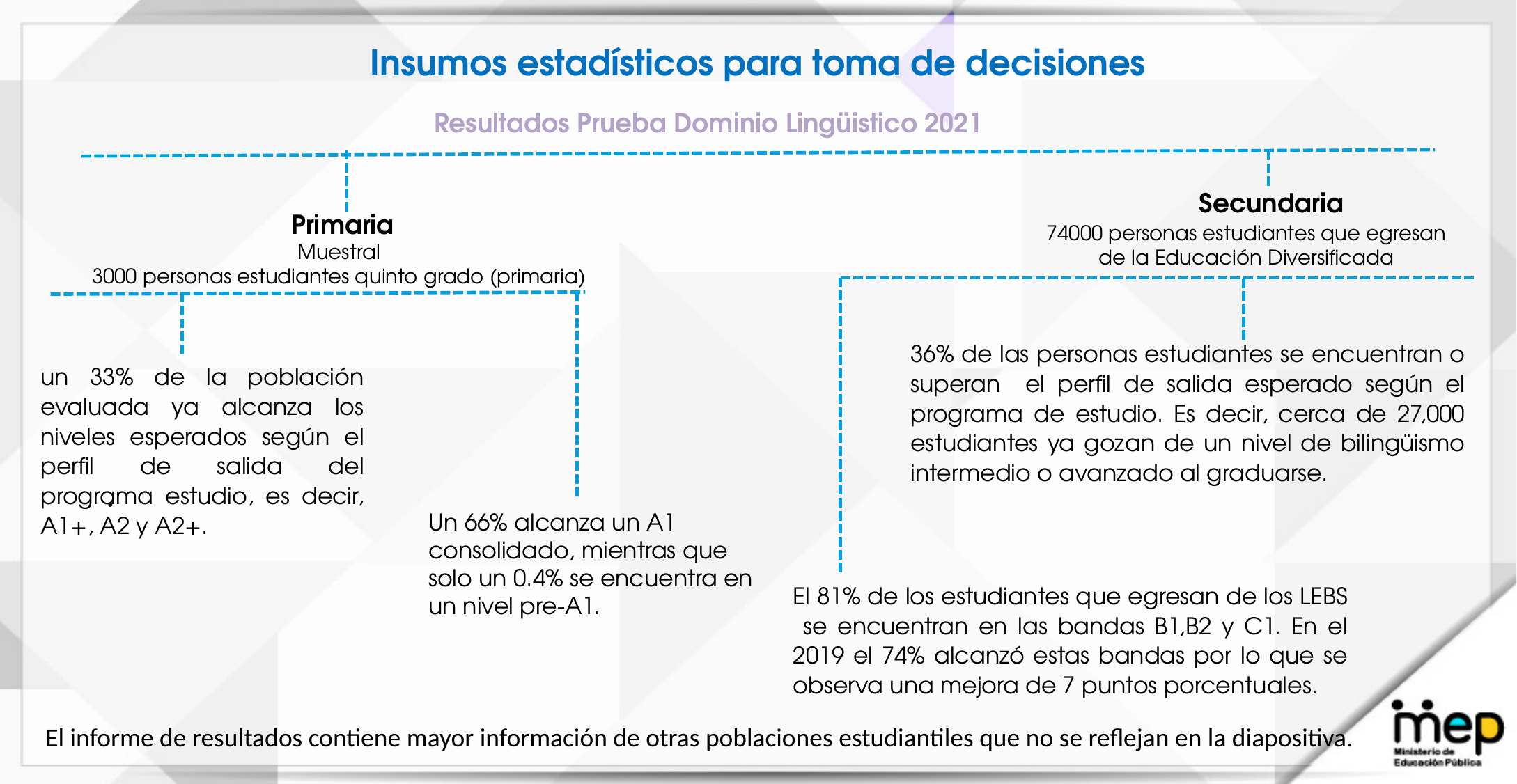

Insumos estadísticos para toma de decisiones
Resultados Prueba Dominio Lingüistico 2021
Secundaria
Primaria
74000 personas estudiantes que egresan de la Educación Diversificada
Muestral
3000 personas estudiantes quinto grado (primaria)
36% de las personas estudiantes se encuentran o superan  el perfil de salida esperado según el programa de estudio. Es decir, cerca de 27,000 estudiantes ya gozan de un nivel de bilingüismo intermedio o avanzado al graduarse.
un 33% de la población evaluada ya alcanza los niveles esperados según el perfil de salida del programa estudio, es decir, A1+, A2 y A2+.

Un 66% alcanza un A1 consolidado, mientras que solo un 0.4% se encuentra en un nivel pre-A1.

El 81% de los estudiantes que egresan de los LEBS  se encuentran en las bandas B1,B2 y C1. En el 2019 el 74% alcanzó estas bandas por lo que se observa una mejora de 7 puntos porcentuales.
El informe de resultados contiene mayor información de otras poblaciones estudiantiles que no se reflejan en la diapositiva.